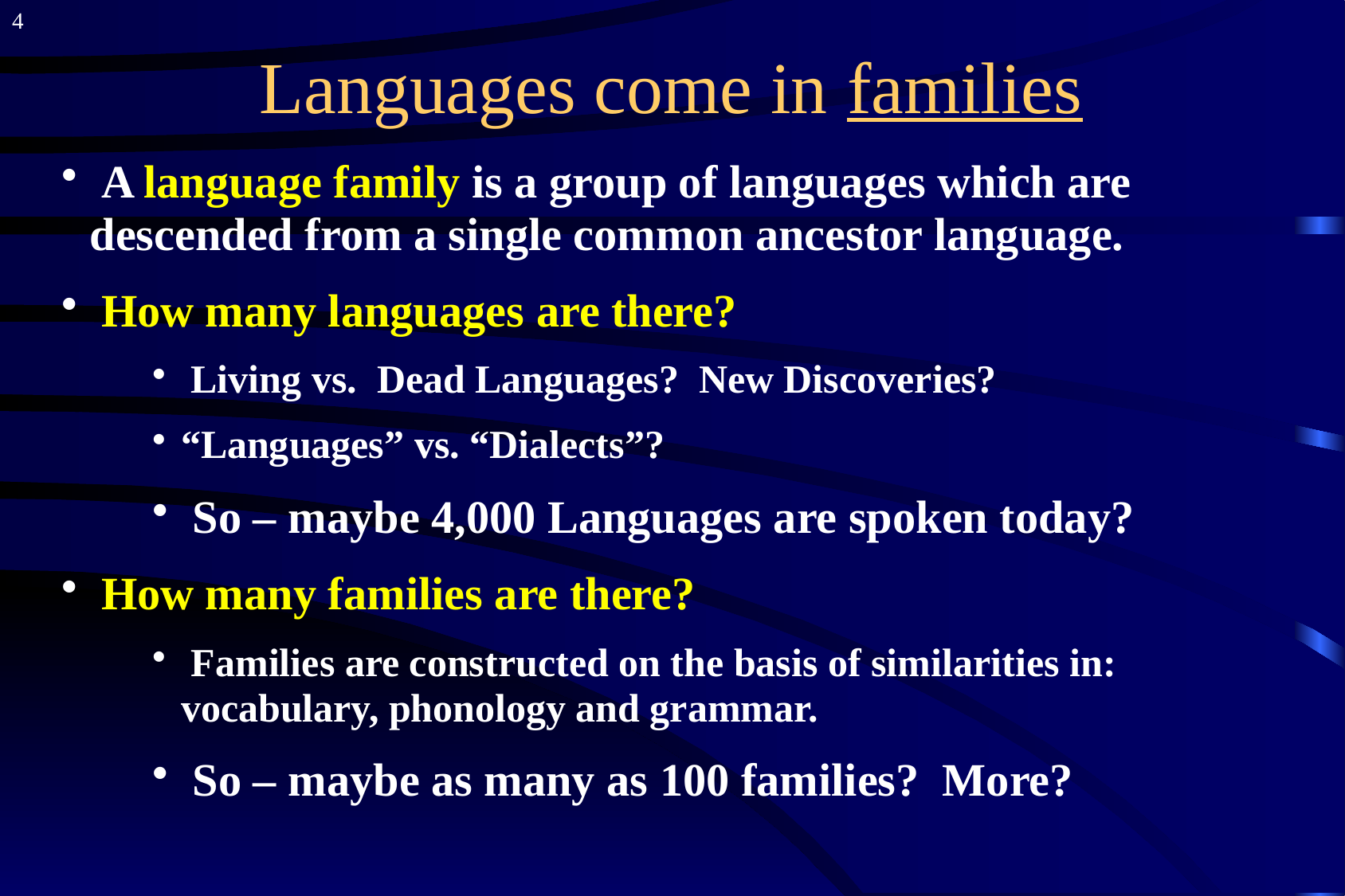

4
# Languages come in families
 A language family is a group of languages which are descended from a single common ancestor language.
 How many languages are there?
 Living vs.  Dead Languages?  New Discoveries?
“Languages” vs. “Dialects”?
 So – maybe 4,000 Languages are spoken today?
 How many families are there?
 Families are constructed on the basis of similarities in: vocabulary, phonology and grammar.
 So – maybe as many as 100 families?  More?